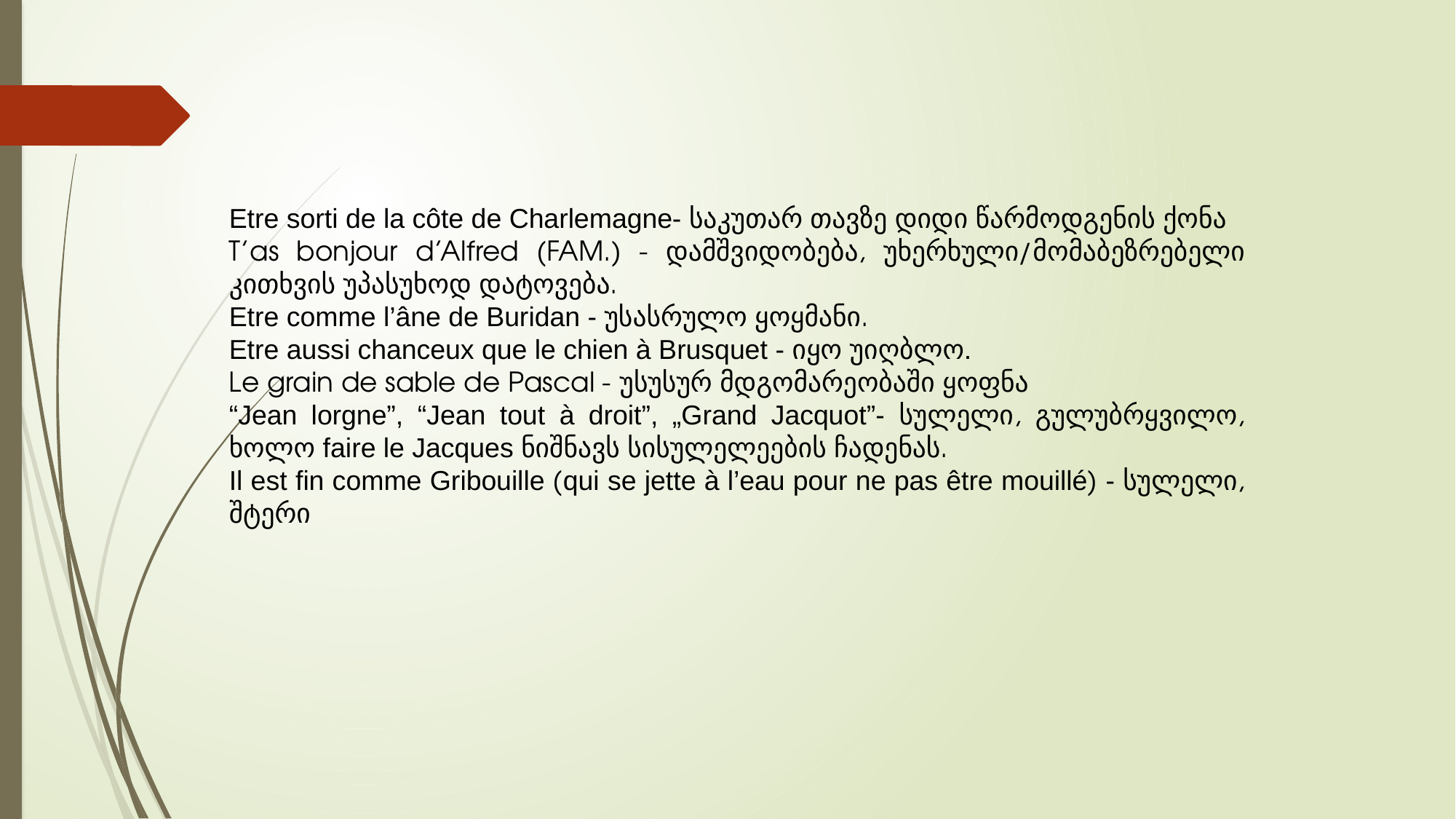

Etre sorti de la côte de Charlemagne- საკუთარ თავზე დიდი წარმოდგენის ქონა
T’as bonjour d’Alfred (FAM.) - დამშვიდობება, უხერხული/მომაბეზრებელი კითხვის უპასუხოდ დატოვება.
Etre comme l’âne de Buridan - უსასრულო ყოყმანი.
Etre aussi chanceux que le chien à Brusquet - იყო უიღბლო.
Le grain de sable de Pascal - უსუსურ მდგომარეობაში ყოფნა
“Jean lorgne”, “Jean tout à droit”, „Grand Jacquot”- სულელი, გულუბრყვილო, ხოლო faire le Jacques ნიშნავს სისულელეების ჩადენას.
Il est fin comme Gribouille (qui se jette à l’eau pour ne pas être mouillé) - სულელი, შტერი